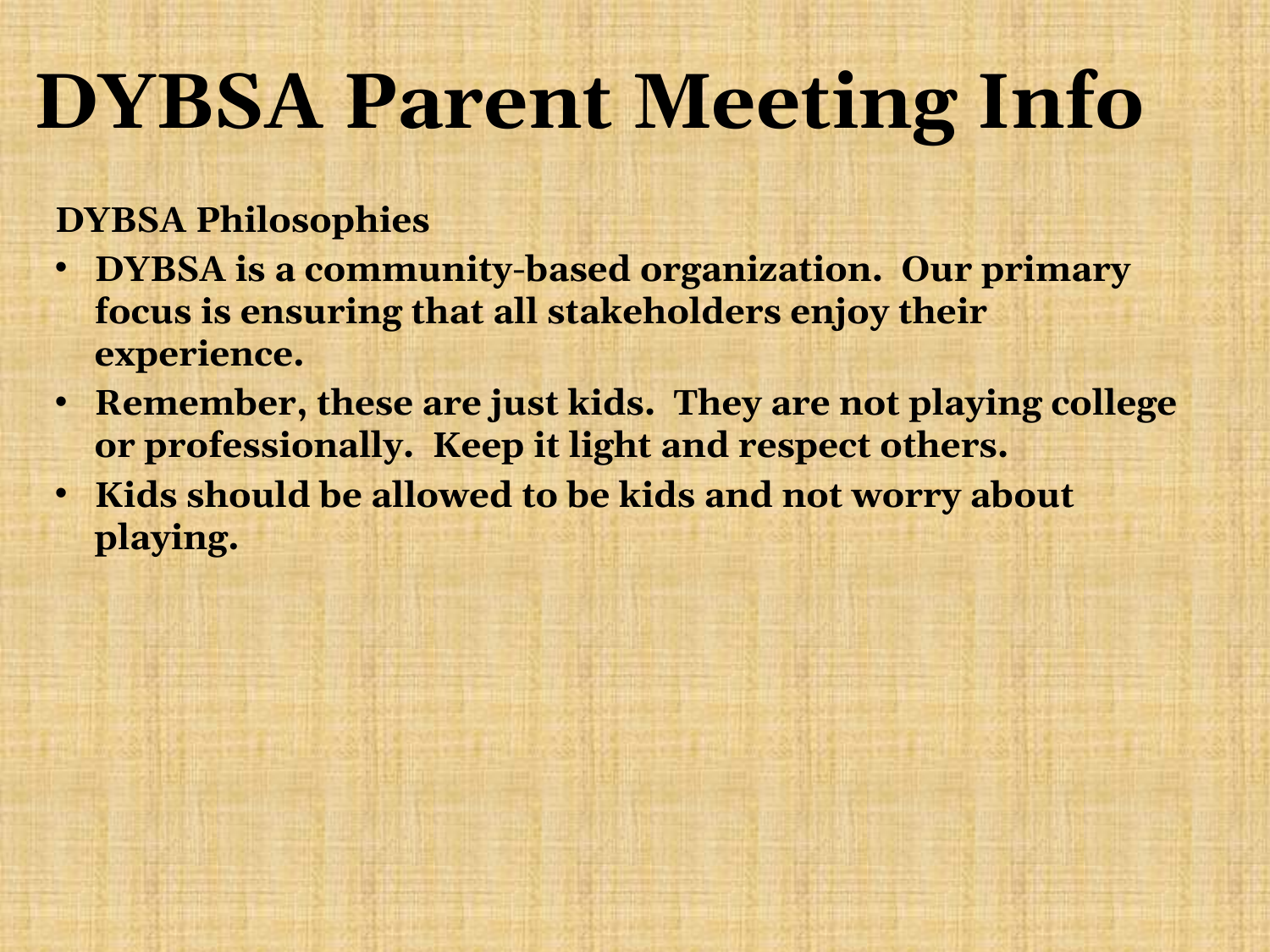

# DYBSA Parent Meeting Info
DYBSA Philosophies
DYBSA is a community-based organization.  Our primary focus is ensuring that all stakeholders enjoy their experience.
Remember, these are just kids.  They are not playing college or professionally.  Keep it light and respect others.
Kids should be allowed to be kids and not worry about playing.